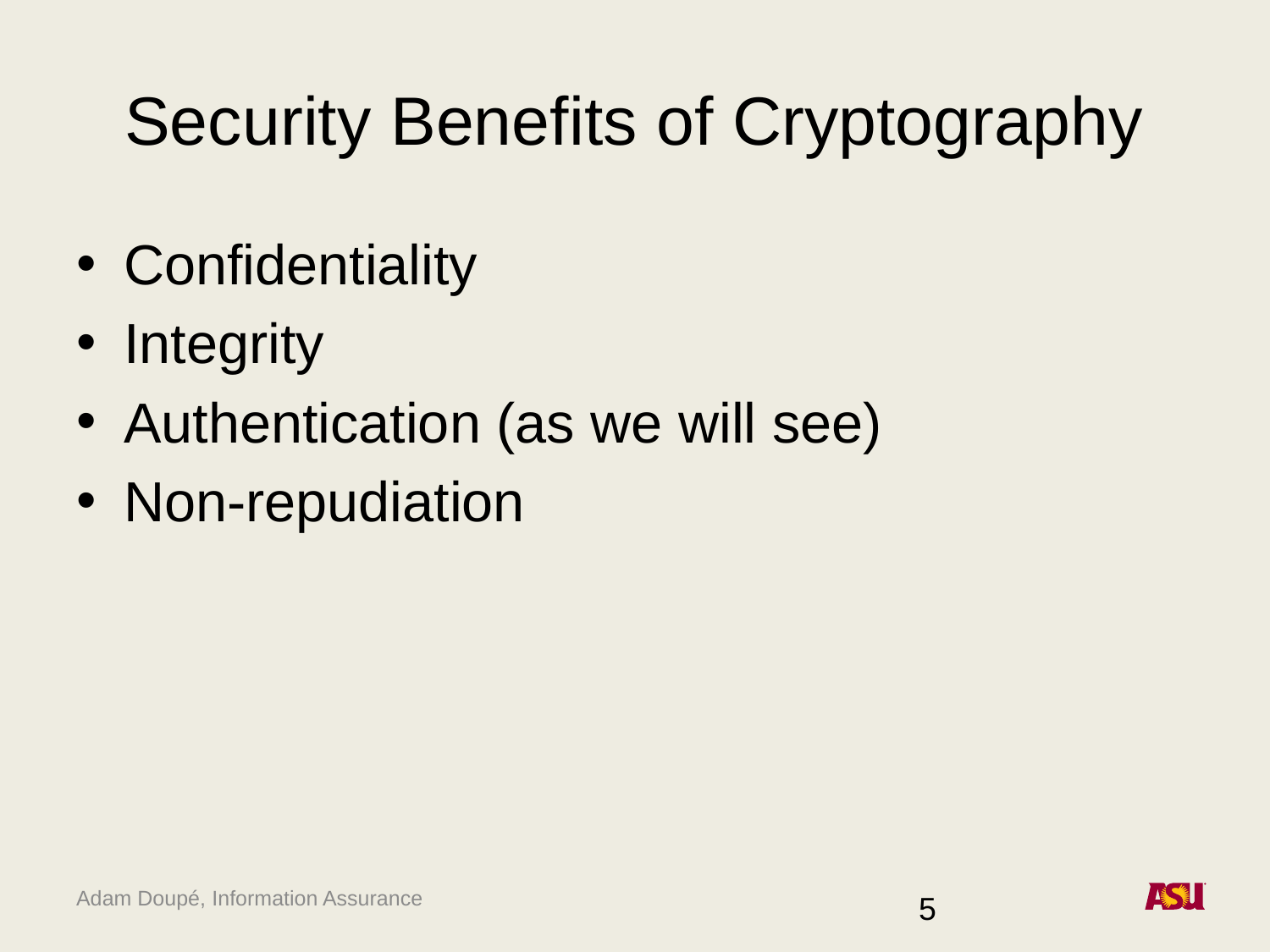

# Security Benefits of Cryptography
Confidentiality
Integrity
Authentication (as we will see)
Non-repudiation
5